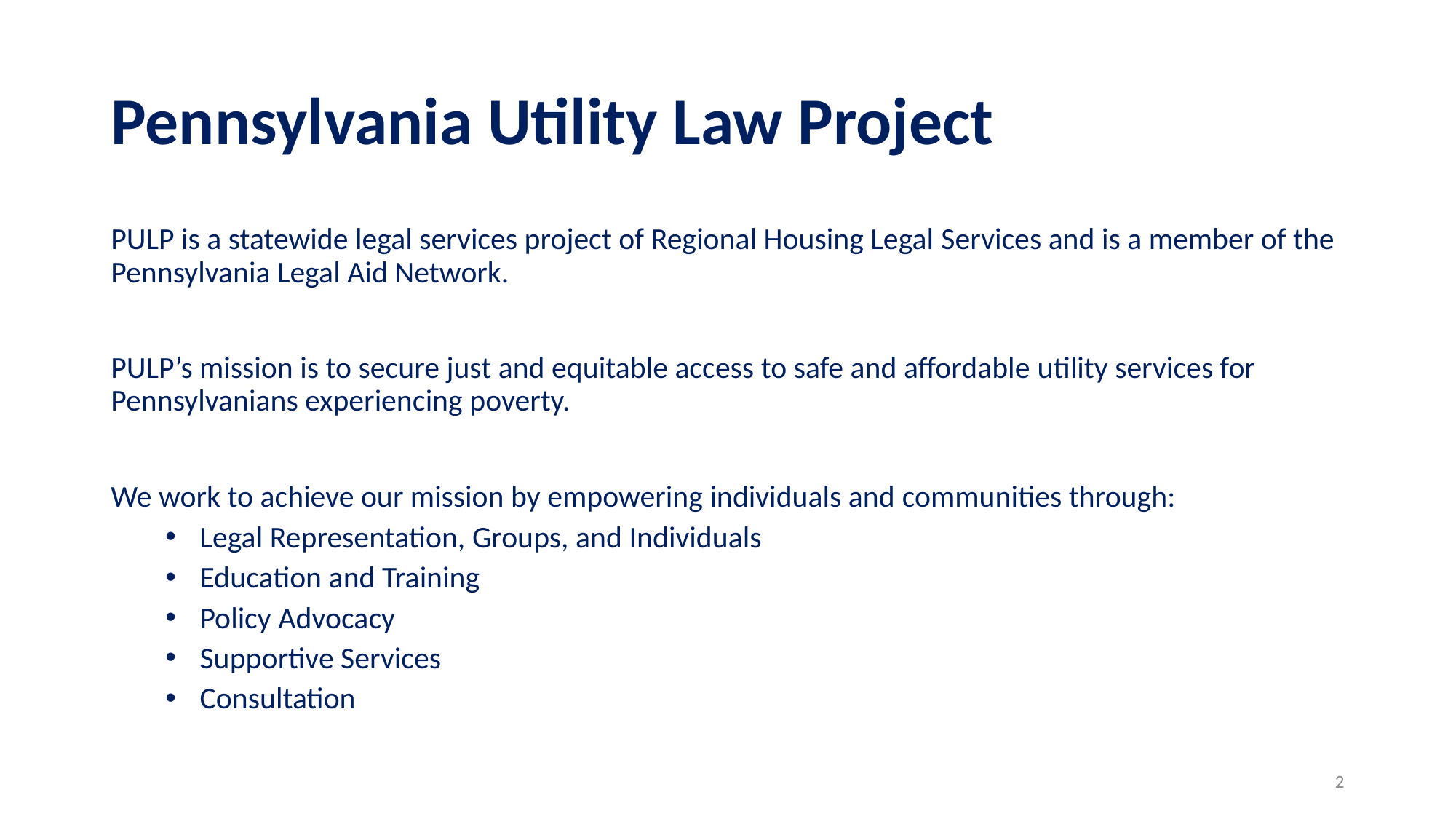

# Pennsylvania Utility Law Project
PULP is a statewide legal services project of Regional Housing Legal Services and is a member of the Pennsylvania Legal Aid Network.

PULP’s mission is to secure just and equitable access to safe and affordable utility services for Pennsylvanians experiencing poverty.

We work to achieve our mission by empowering individuals and communities through:
 Legal Representation, Groups, and Individuals
 Education and Training
 Policy Advocacy
 Supportive Services
 Consultation
2